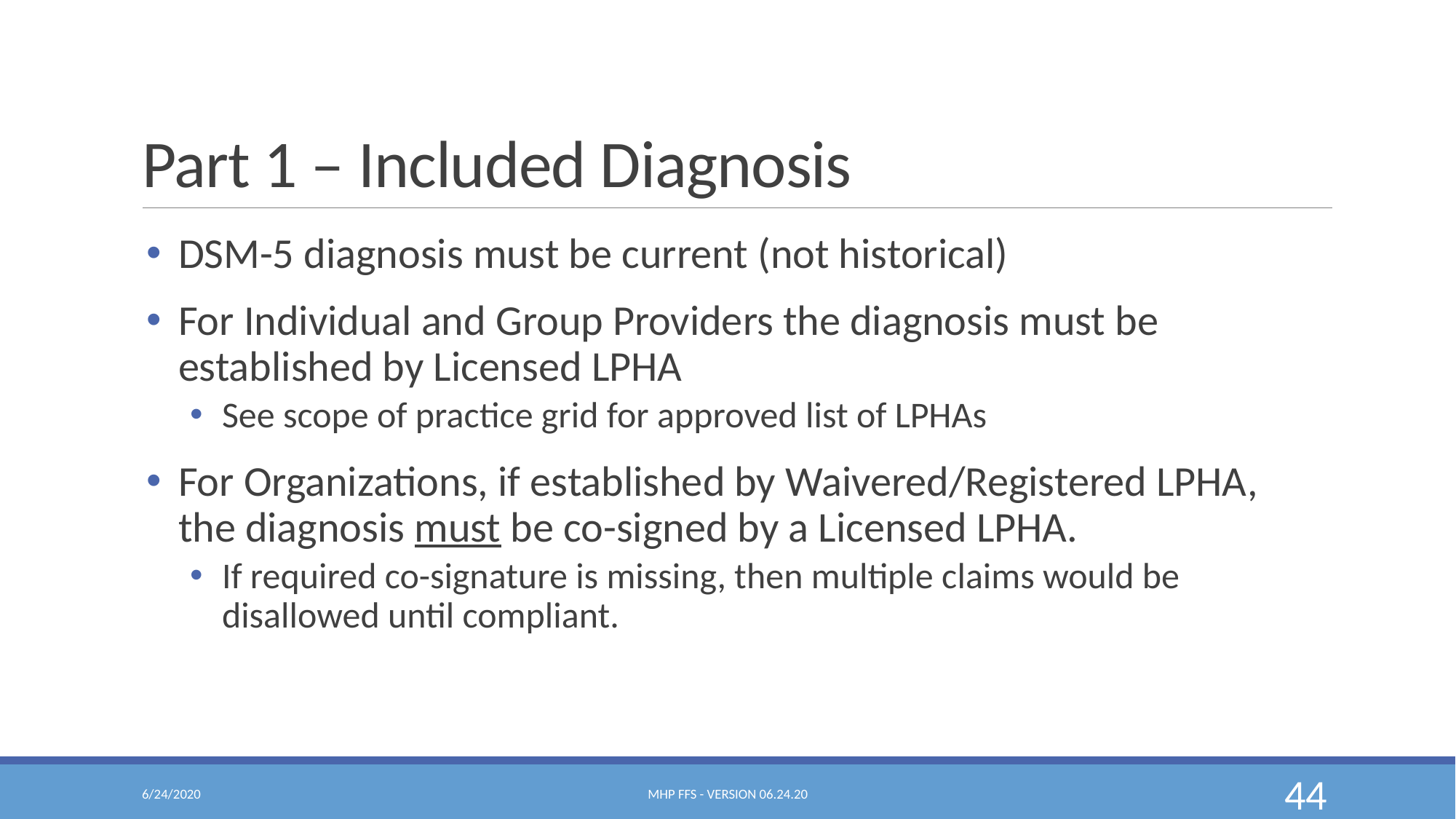

# Part 1 – Included Diagnosis
DSM-5 diagnosis must be current (not historical)
For Individual and Group Providers the diagnosis must be established by Licensed LPHA
See scope of practice grid for approved list of LPHAs
For Organizations, if established by Waivered/Registered LPHA, the diagnosis must be co-signed by a Licensed LPHA.
If required co-signature is missing, then multiple claims would be disallowed until compliant.
6/24/2020
MHP FFS - Version 06.24.20
44